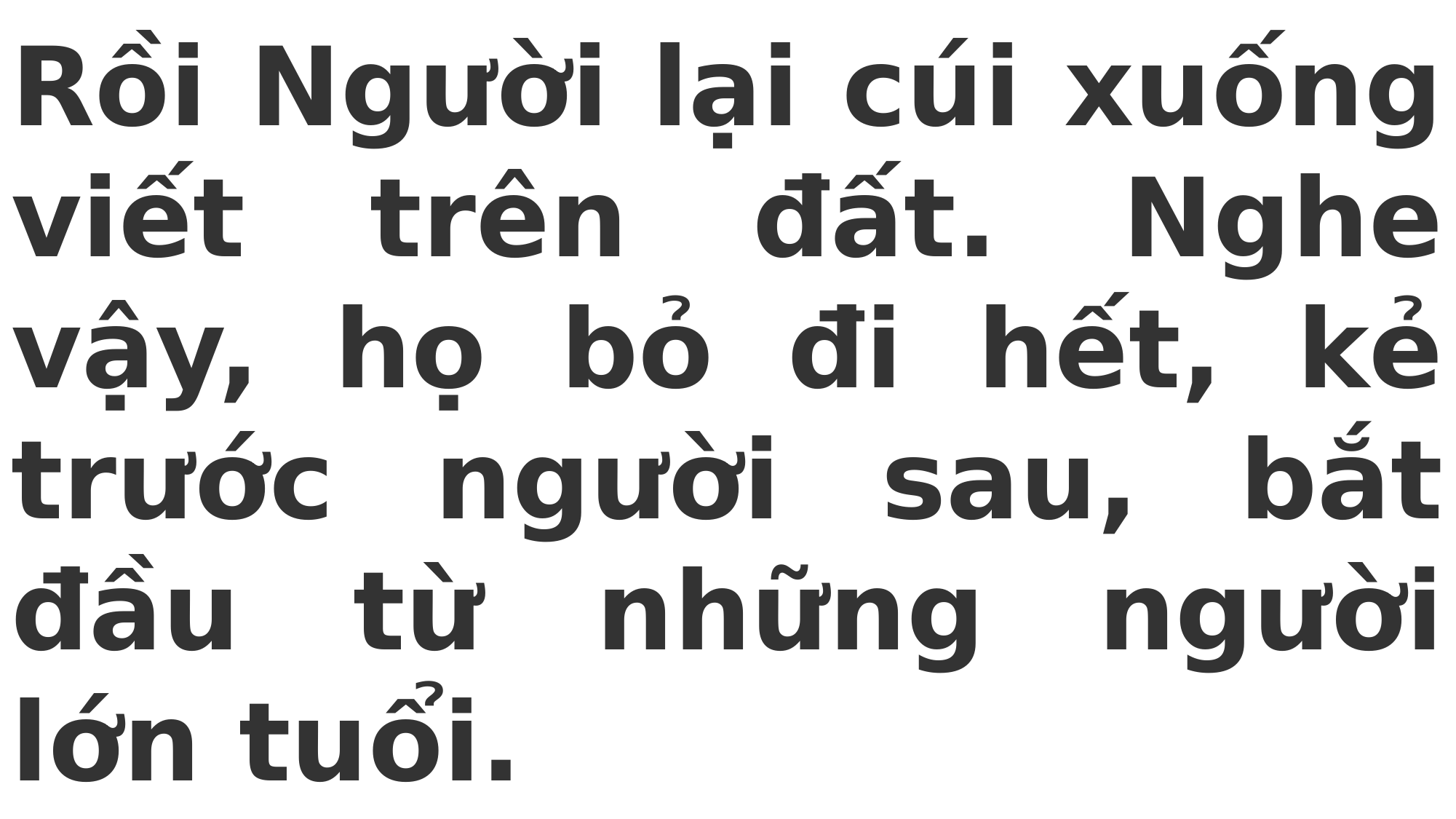

# Rồi Người lại cúi xuống viết trên đất. Nghe vậy, họ bỏ đi hết, kẻ trước người sau, bắt đầu từ những người lớn tuổi.